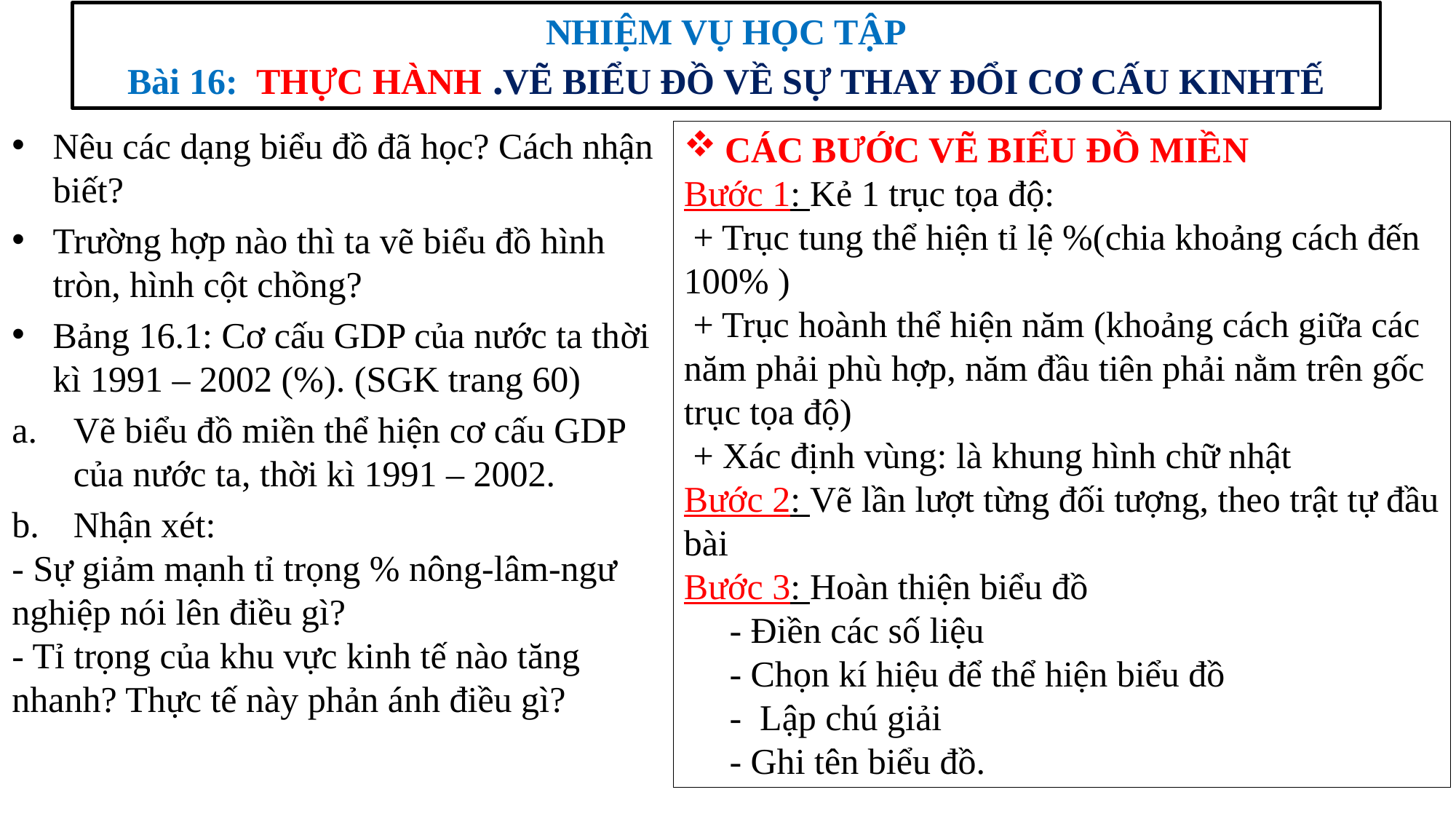

NHIỆM VỤ HỌC TẬP
Bài 16:  THỰC HÀNH .VẼ BIỂU ĐỒ VỀ SỰ THAY ĐỔI CƠ CẤU KINHTẾ
Nêu các dạng biểu đồ đã học? Cách nhận biết?
Trường hợp nào thì ta vẽ biểu đồ hình tròn, hình cột chồng?
Bảng 16.1: Cơ cấu GDP của nước ta thời kì 1991 – 2002 (%). (SGK trang 60)
Vẽ biểu đồ miền thể hiện cơ cấu GDP của nước ta, thời kì 1991 – 2002.
Nhận xét:
- Sự giảm mạnh tỉ trọng % nông-lâm-ngư nghiệp nói lên điều gì?
- Tỉ trọng của khu vực kinh tế nào tăng nhanh? Thực tế này phản ánh điều gì?
CÁC BƯỚC VẼ BIỂU ĐỒ MIỀN
Bước 1: Kẻ 1 trục tọa độ:
 + Trục tung thể hiện tỉ lệ %(chia khoảng cách đến 100% )
 + Trục hoành thể hiện năm (khoảng cách giữa các năm phải phù hợp, năm đầu tiên phải nằm trên gốc trục tọa độ)
 + Xác định vùng: là khung hình chữ nhật
Bước 2: Vẽ lần lượt từng đối tượng, theo trật tự đầu bài
Bước 3: Hoàn thiện biểu đồ
     - Điền các số liệu
     - Chọn kí hiệu để thể hiện biểu đồ
     -  Lập chú giải
     - Ghi tên biểu đồ.